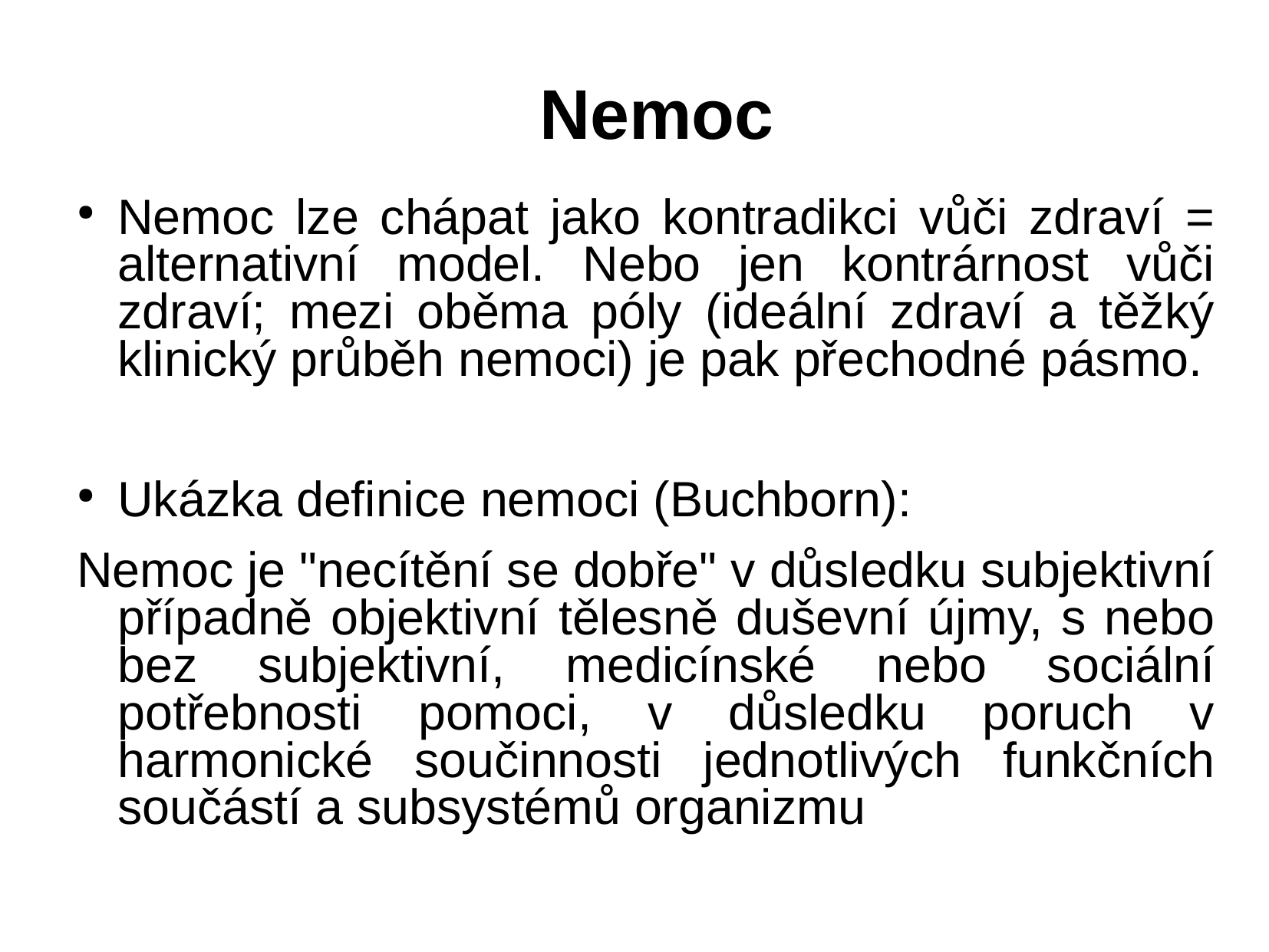

# Nemoc
Nemoc lze chápat jako kontradikci vůči zdraví = alternativní model. Nebo jen kontrárnost vůči zdraví; mezi oběma póly (ideální zdraví a těžký klinický průběh nemoci) je pak přechodné pásmo.

Ukázka definice nemoci (Buchborn):
Nemoc je "necítění se dobře" v důsledku subjektivní případně objektivní tělesně duševní újmy, s nebo bez subjektivní, medicínské nebo sociální potřebnosti pomoci, v důsledku poruch v harmonické součinnosti jednotlivých funkčních součástí a subsystémů organizmu